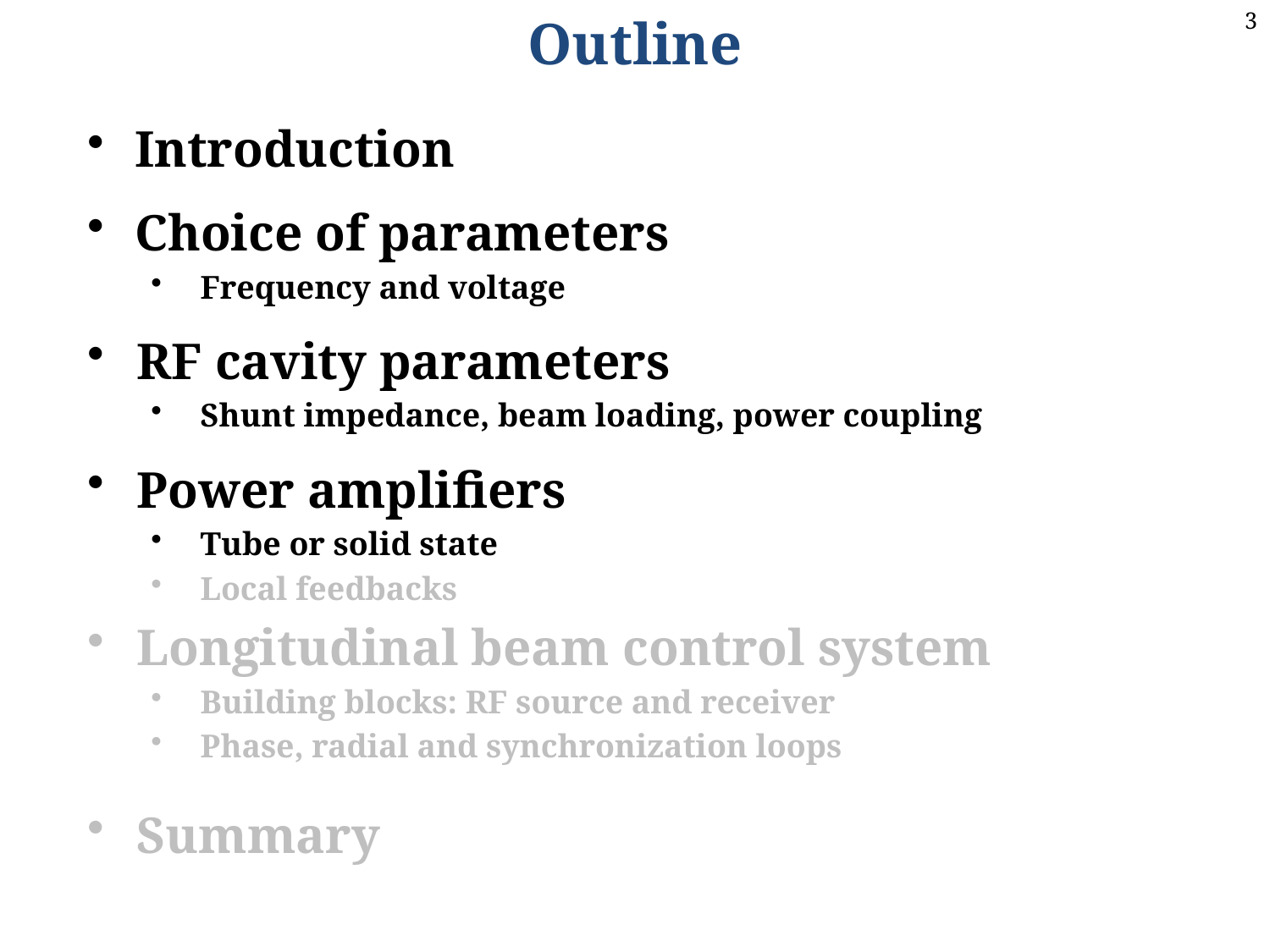

Outline
Introduction

Choice of parameters
Frequency and voltage

RF cavity parameters
Shunt impedance, beam loading, power coupling

Power amplifiers
Tube or solid state
Local feedbacks
Longitudinal beam control system
Building blocks: RF source and receiver
Phase, radial and synchronization loops

Summary